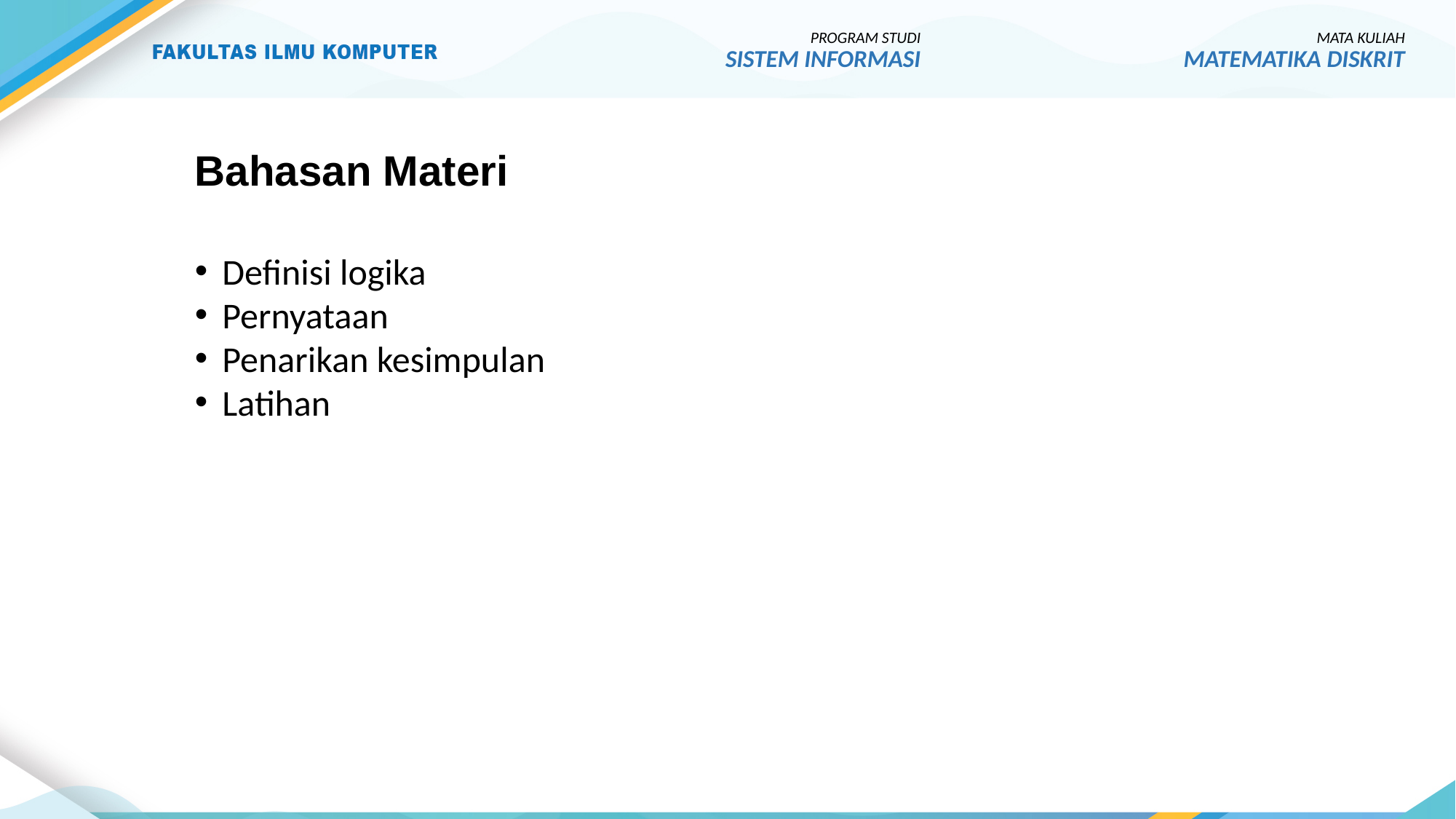

PROGRAM STUDI
SISTEM INFORMASI
MATA KULIAH
MATEMATIKA DISKRIT
# Bahasan Materi
Definisi logika
Pernyataan
Penarikan kesimpulan
Latihan